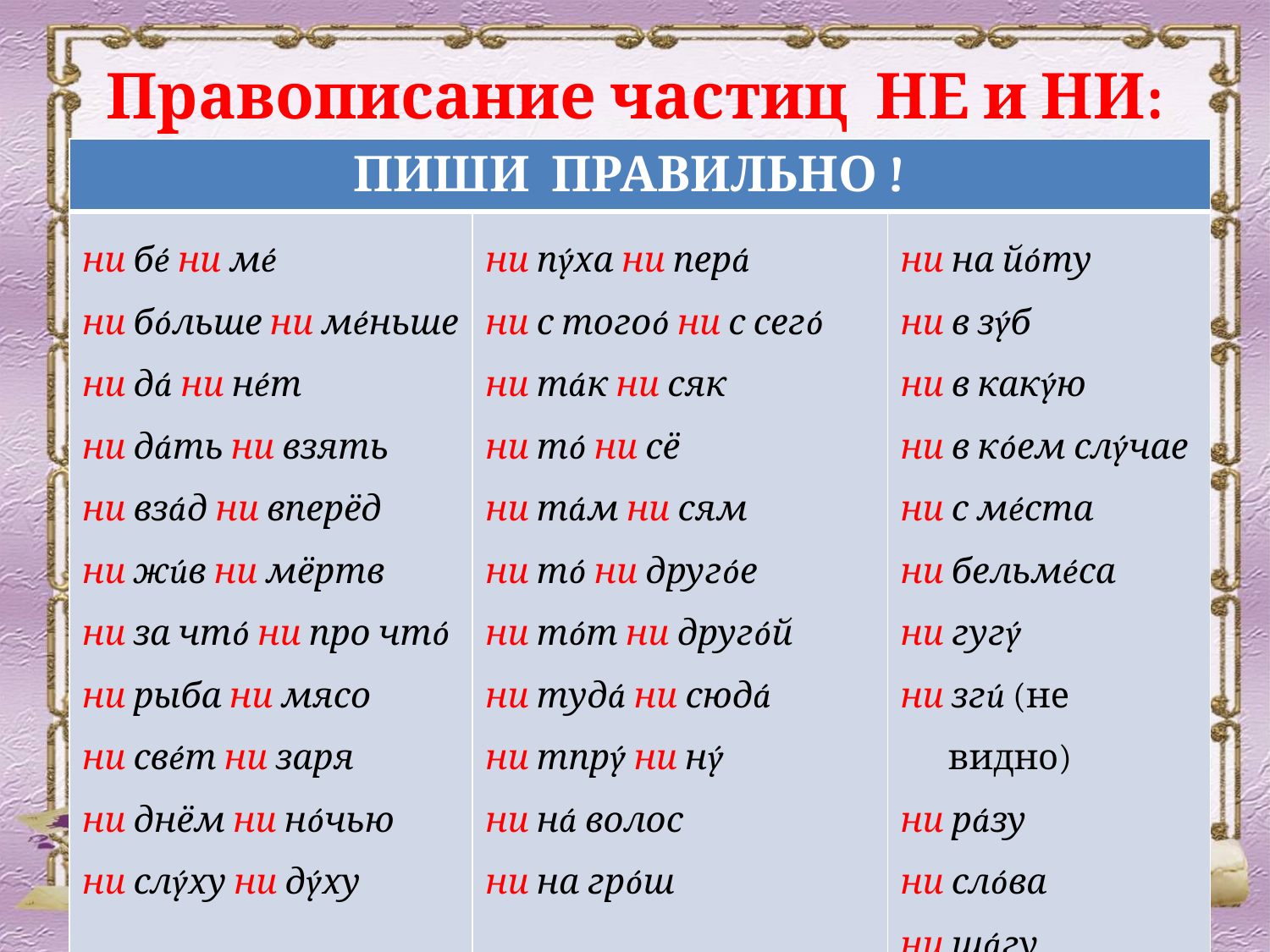

# Правописание частиц  НЕ и НИ:
| ПИШИ ПРАВИЛЬНО ! |  |  |
| --- | --- | --- |
| ни бé ни мé ни бóльше ни мéньше ни дá ни нéт ни дáть ни взять ни взáд ни вперёд ни жúв ни мёртв ни за чтó ни про чтó ни рыба ни мясо ни свéт ни заря ни днём ни нóчью ни слýху ни дýху | ни пýха ни перá ни с тогоó ни с сегó ни тáк ни сяк ни тó ни сё ни тáм ни сям ни тó ни другóе ни тóт ни другóй ни тудá ни сюдá ни тпрý ни нý ни нá волос ни на грóш | ни на йóту ни в зýб ни в какýю ни в кóем слýчае ни с мéста ни бельмéса ни гугý ни згú (не видно) ни рáзу ни слóва ни шáгу |